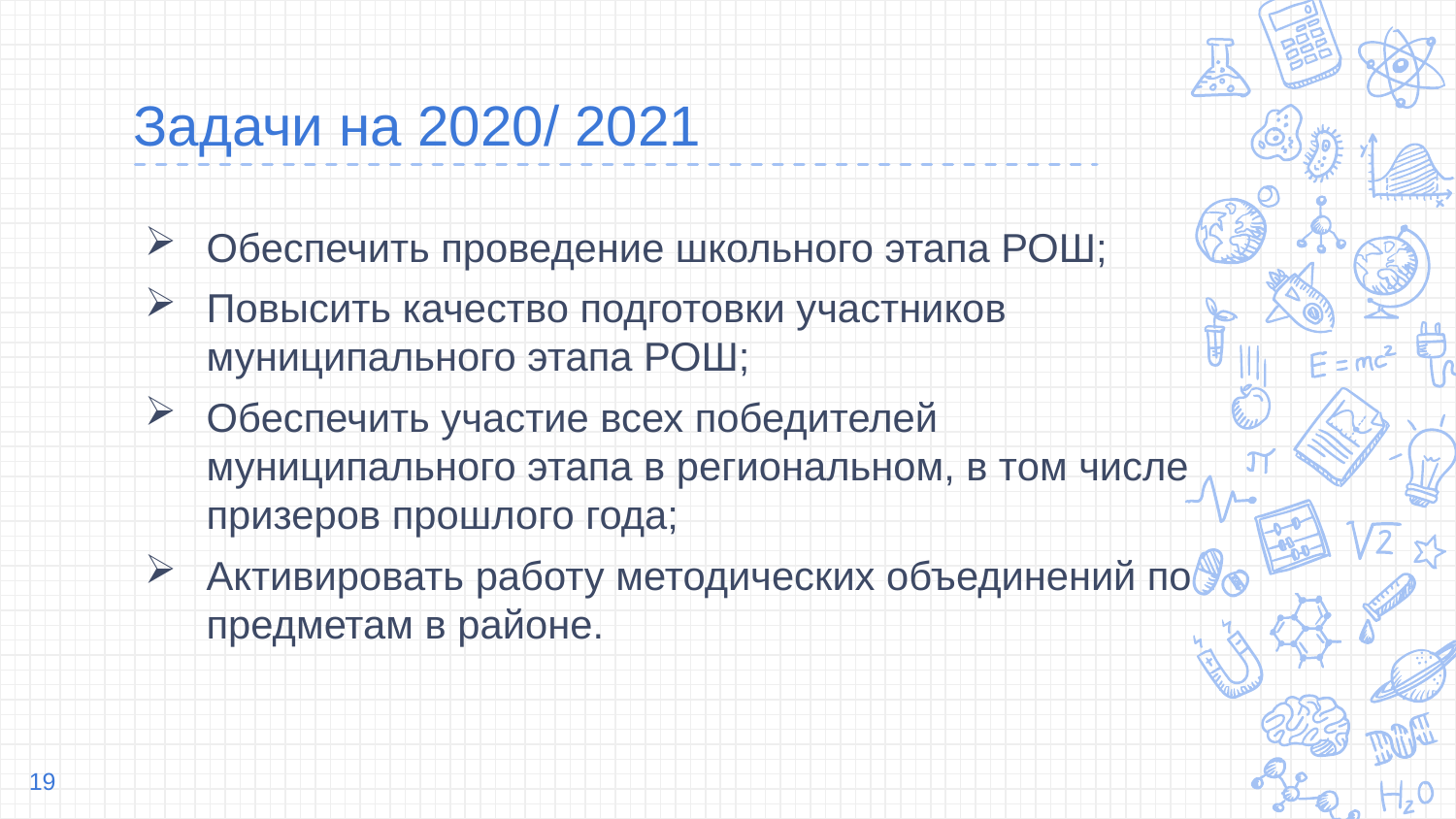

# Задачи на 2020/ 2021
Обеспечить проведение школьного этапа РОШ;
Повысить качество подготовки участников муниципального этапа РОШ;
Обеспечить участие всех победителей муниципального этапа в региональном, в том числе призеров прошлого года;
Активировать работу методических объединений по предметам в районе.

19